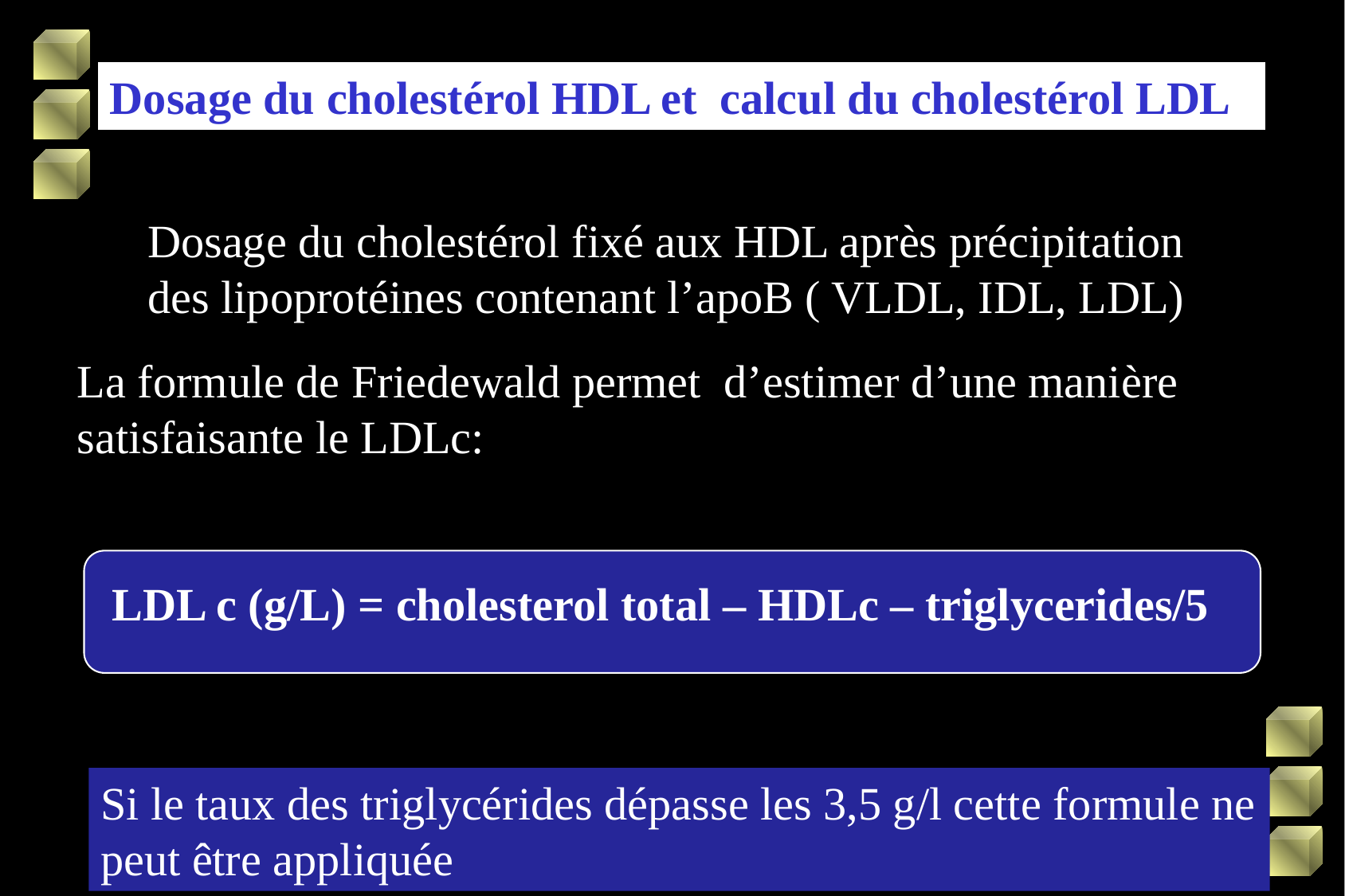

Dosage du cholestérol HDL et  calcul du cholestérol LDL
Dosage du cholestérol fixé aux HDL après précipitation des lipoprotéines contenant l’apoB ( VLDL, IDL, LDL)
La formule de Friedewald permet  d’estimer d’une manière satisfaisante le LDLc:

   LDL c (g/L) = cholesterol total – HDLc – triglycerides/5

Si le taux des triglycérides dépasse les 3,5 g/l cette formule ne peut être appliquée